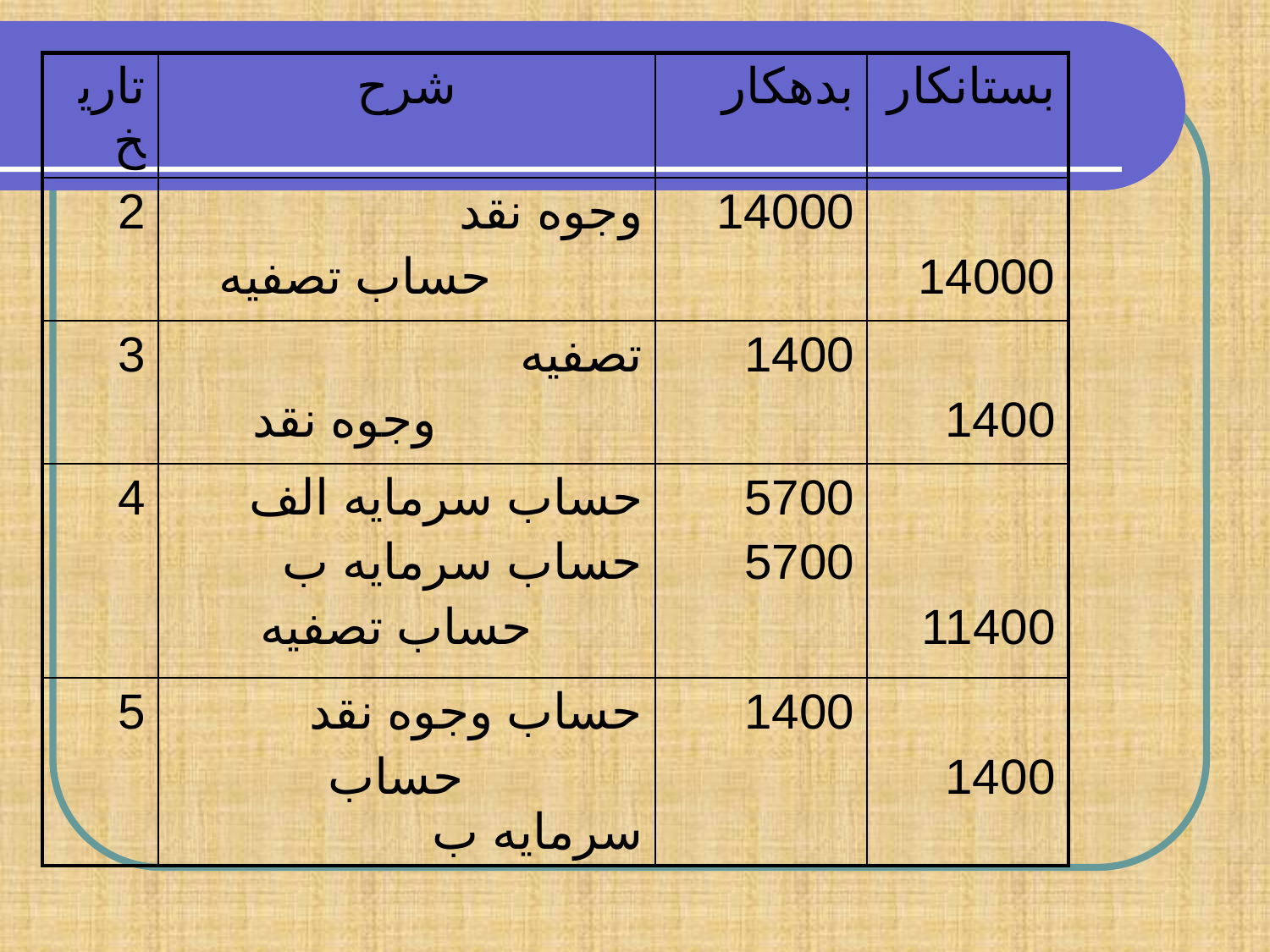

| تاريخ | شرح | بدهكار | بستانكار |
| --- | --- | --- | --- |
| 2 | وجوه نقد حساب تصفيه | 14000 | 14000 |
| 3 | تصفيه وجوه نقد | 1400 | 1400 |
| 4 | حساب سرمايه الف حساب سرمايه ب حساب تصفيه | 5700 5700 | 11400 |
| 5 | حساب وجوه نقد حساب سرمايه ب | 1400 | 1400 |